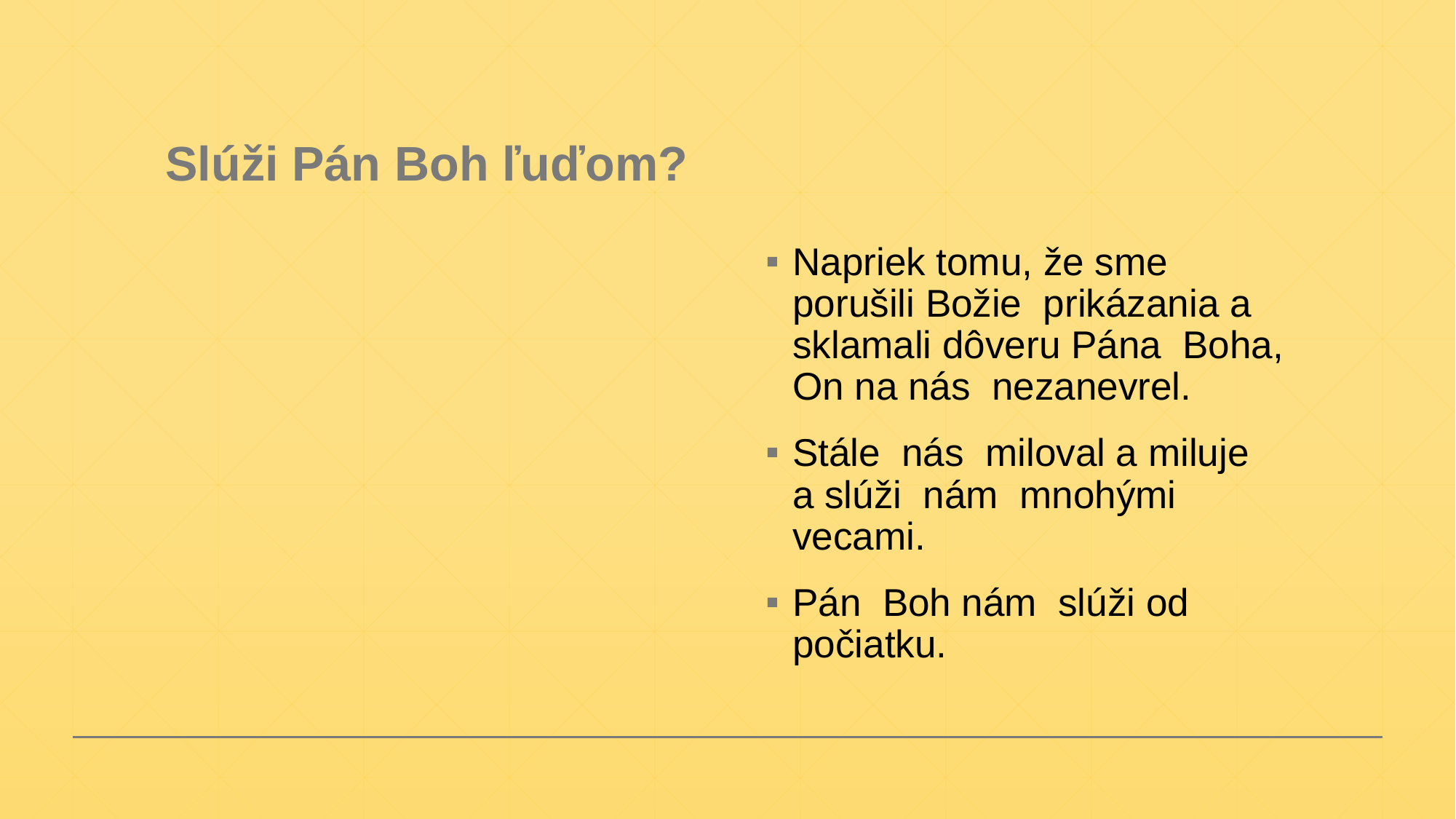

# Slúži Pán Boh ľuďom?

Napriek tomu, že sme  porušili Božie  prikázania a sklamali dôveru Pána  Boha, On na nás  nezanevrel.
Stále  nás  miloval a miluje  a slúži  nám  mnohými vecami.
Pán  Boh nám  slúži od počiatku.